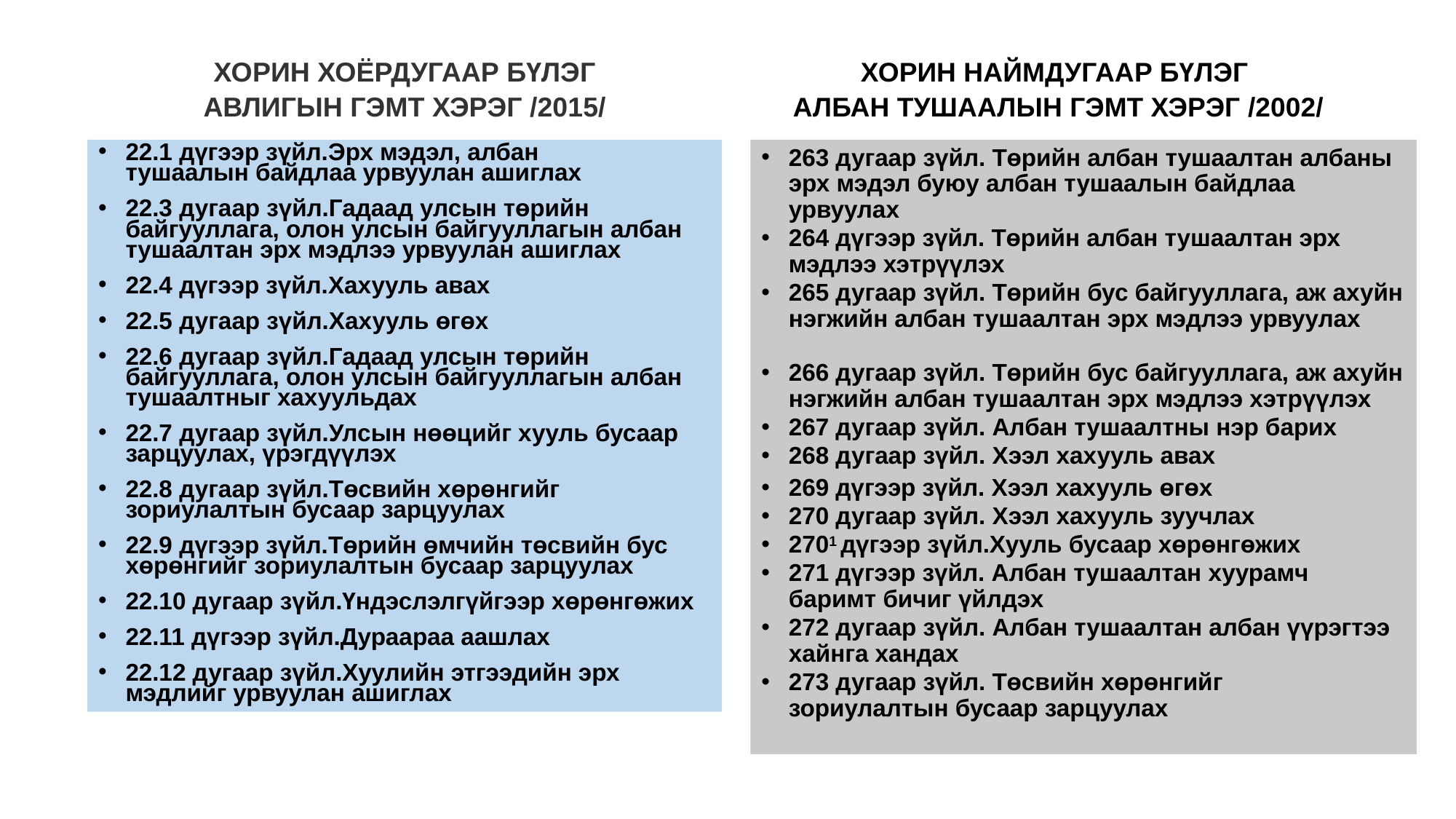

ХОРИН ХОЁРДУГААР БҮЛЭГ
АВЛИГЫН ГЭМТ ХЭРЭГ /2015/
# ХОРИН НАЙМДУГААР БҮЛЭГ  АЛБАН ТУШААЛЫН ГЭМТ ХЭРЭГ /2002/
22.1 дүгээр зүйл.Эрх мэдэл, албан тушаалын байдлаа урвуулан ашиглах
22.3 дугаар зүйл.Гадаад улсын төрийн байгууллага, олон улсын байгууллагын албан тушаалтан эрх мэдлээ урвуулан ашиглах
22.4 дүгээр зүйл.Хахууль авах
22.5 дугаар зүйл.Хахууль өгөх
22.6 дугаар зүйл.Гадаад улсын төрийн байгууллага, олон улсын байгууллагын албан тушаалтныг хахуульдах
22.7 дугаар зүйл.Улсын нөөцийг хууль бусаар зарцуулах, үрэгдүүлэх
22.8 дугаар зүйл.Төсвийн хөрөнгийг зориулалтын бусаар зарцуулах
22.9 дүгээр зүйл.Төрийн өмчийн төсвийн бус хөрөнгийг зориулалтын бусаар зарцуулах
22.10 дугаар зүйл.Үндэслэлгүйгээр хөрөнгөжих
22.11 дүгээр зүйл.Дураараа аашлах
22.12 дугаар зүйл.Хуулийн этгээдийн эрх мэдлийг урвуулан ашиглах
263 дугаар зүйл. Төрийн албан тушаалтан албаны эрх мэдэл буюу албан тушаалын байдлаа урвуулах
264 дүгээр зүйл. Төрийн албан тушаалтан эрх мэдлээ хэтрүүлэх
265 дугаар зүйл. Төрийн бус байгууллага, аж ахуйн нэгжийн албан тушаалтан эрх мэдлээ урвуулах

266 дугаар зүйл. Төрийн бус байгууллага, аж ахуйн нэгжийн албан тушаалтан эрх мэдлээ хэтрүүлэх
267 дугаар зүйл. Албан тушаалтны нэр барих
268 дугаар зүйл. Хээл хахууль авах

269 дүгээр зүйл. Хээл хахууль өгөх
270 дугаар зүйл. Хээл хахууль зуучлах
2701 дүгээр зүйл.Хууль бусаар хөрөнгөжих
271 дүгээр зүйл. Албан тушаалтан хуурамч баримт бичиг үйлдэх
272 дугаар зүйл. Албан тушаалтан албан үүрэгтээ хайнга хандах
273 дугаар зүйл. Төсвийн хөрөнгийг зориулалтын бусаар зарцуулах